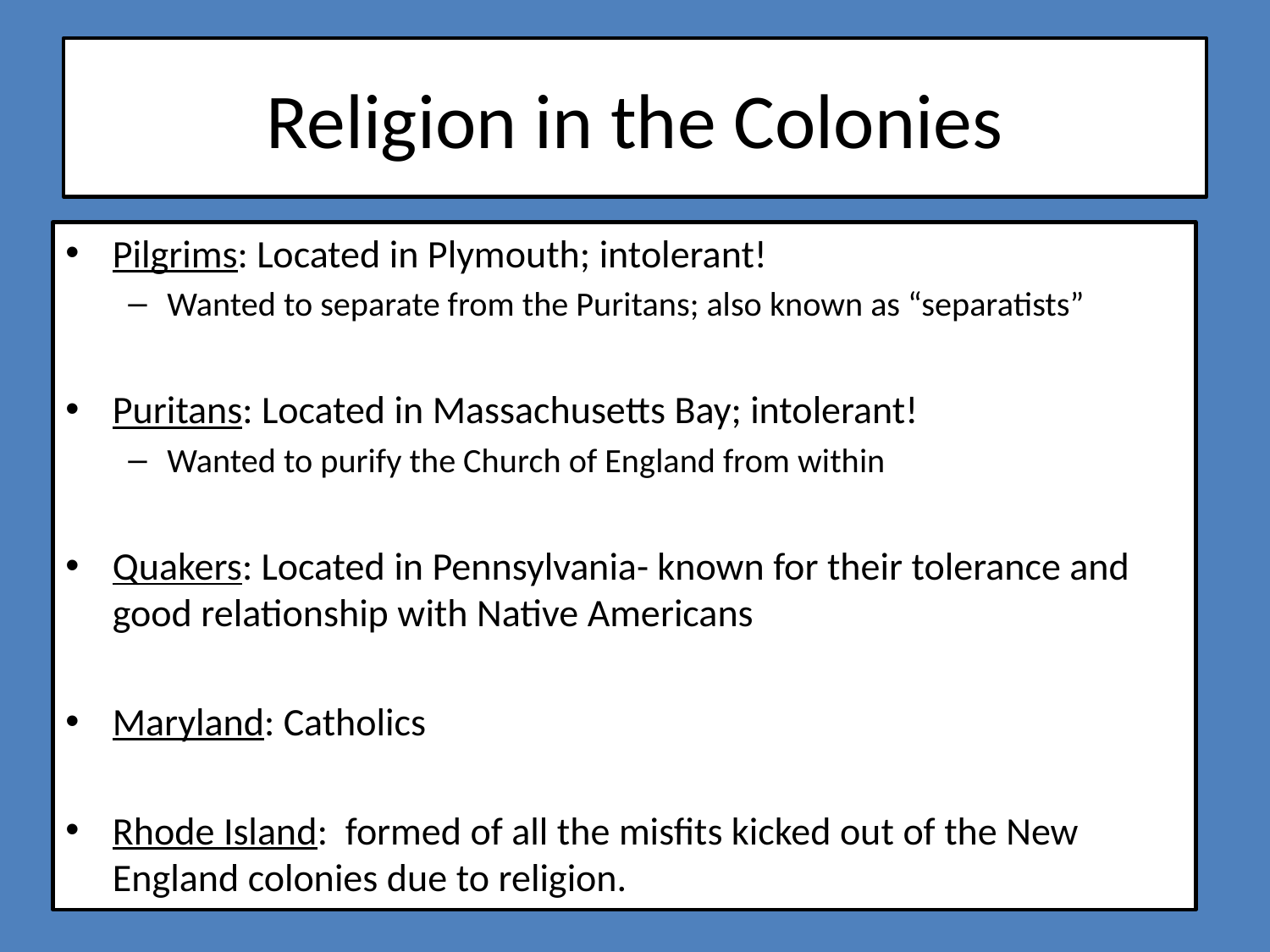

# Religion in the Colonies
Pilgrims: Located in Plymouth; intolerant!
Wanted to separate from the Puritans; also known as “separatists”

Puritans: Located in Massachusetts Bay; intolerant!
Wanted to purify the Church of England from within

Quakers: Located in Pennsylvania- known for their tolerance and good relationship with Native Americans

Maryland: Catholics

Rhode Island:  formed of all the misfits kicked out of the New England colonies due to religion.